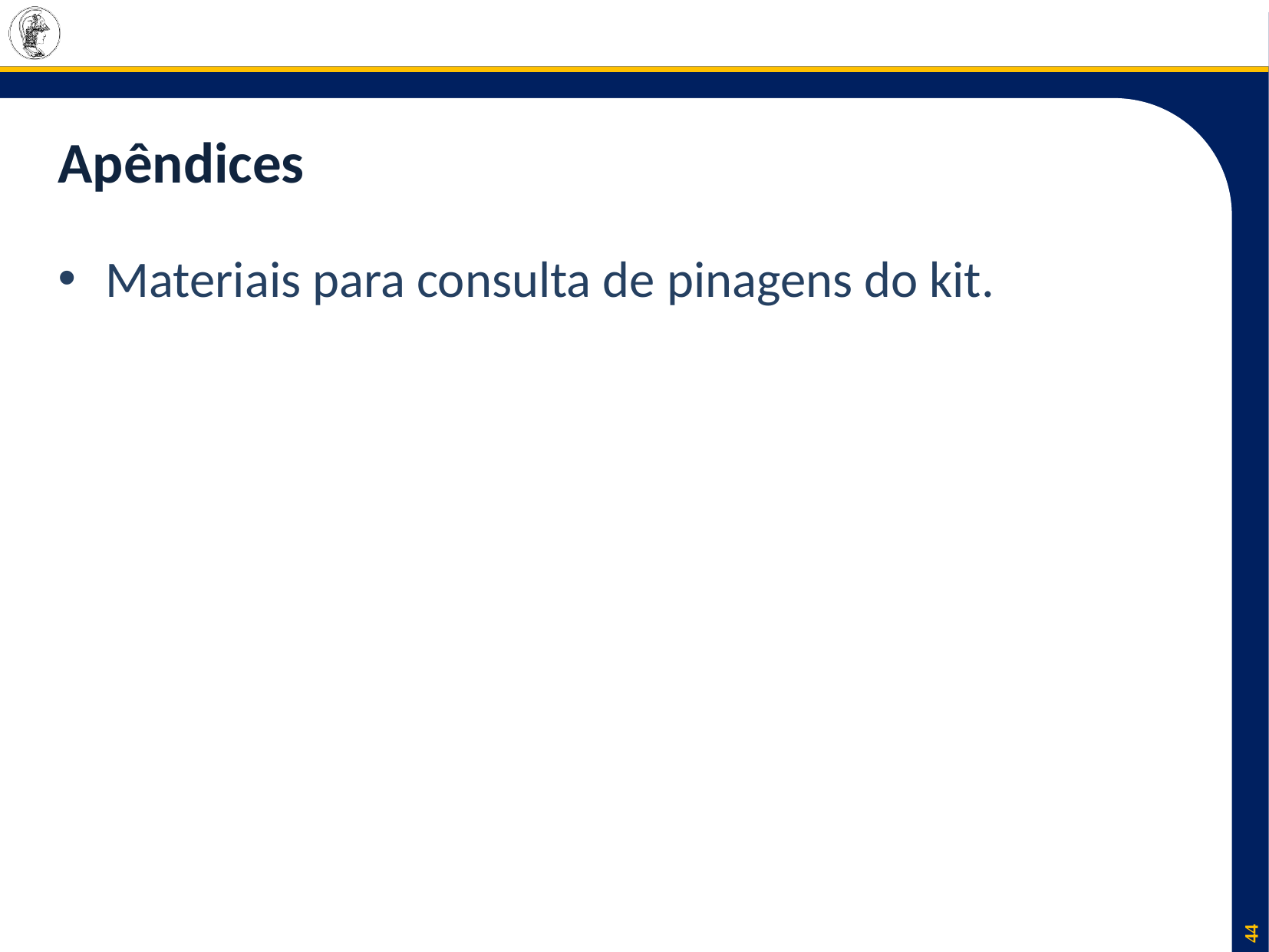

# Apêndices
Materiais para consulta de pinagens do kit.